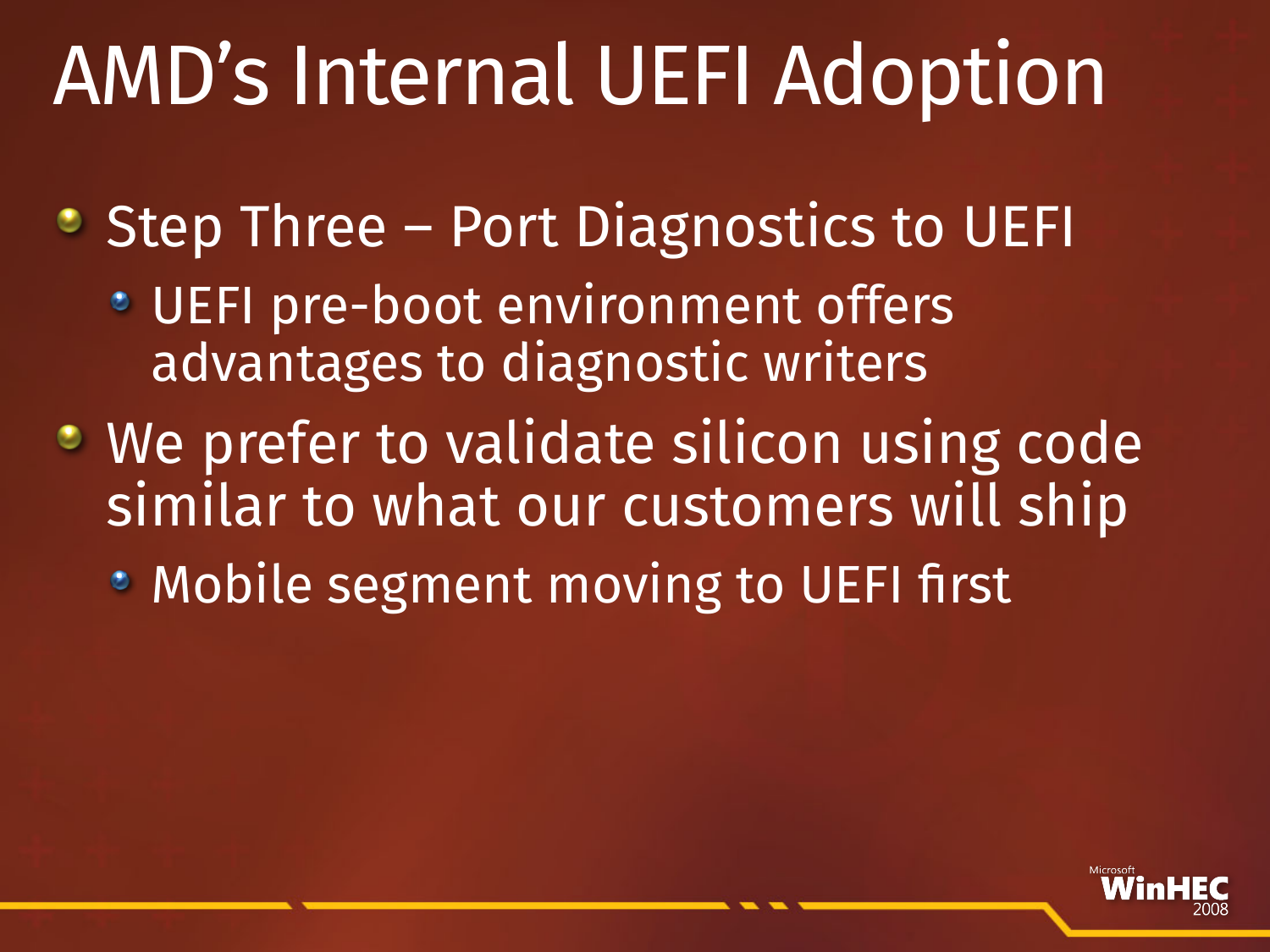

# AMD’s Internal UEFI Adoption
Step Three – Port Diagnostics to UEFI
UEFI pre-boot environment offers advantages to diagnostic writers
We prefer to validate silicon using code similar to what our customers will ship
Mobile segment moving to UEFI first